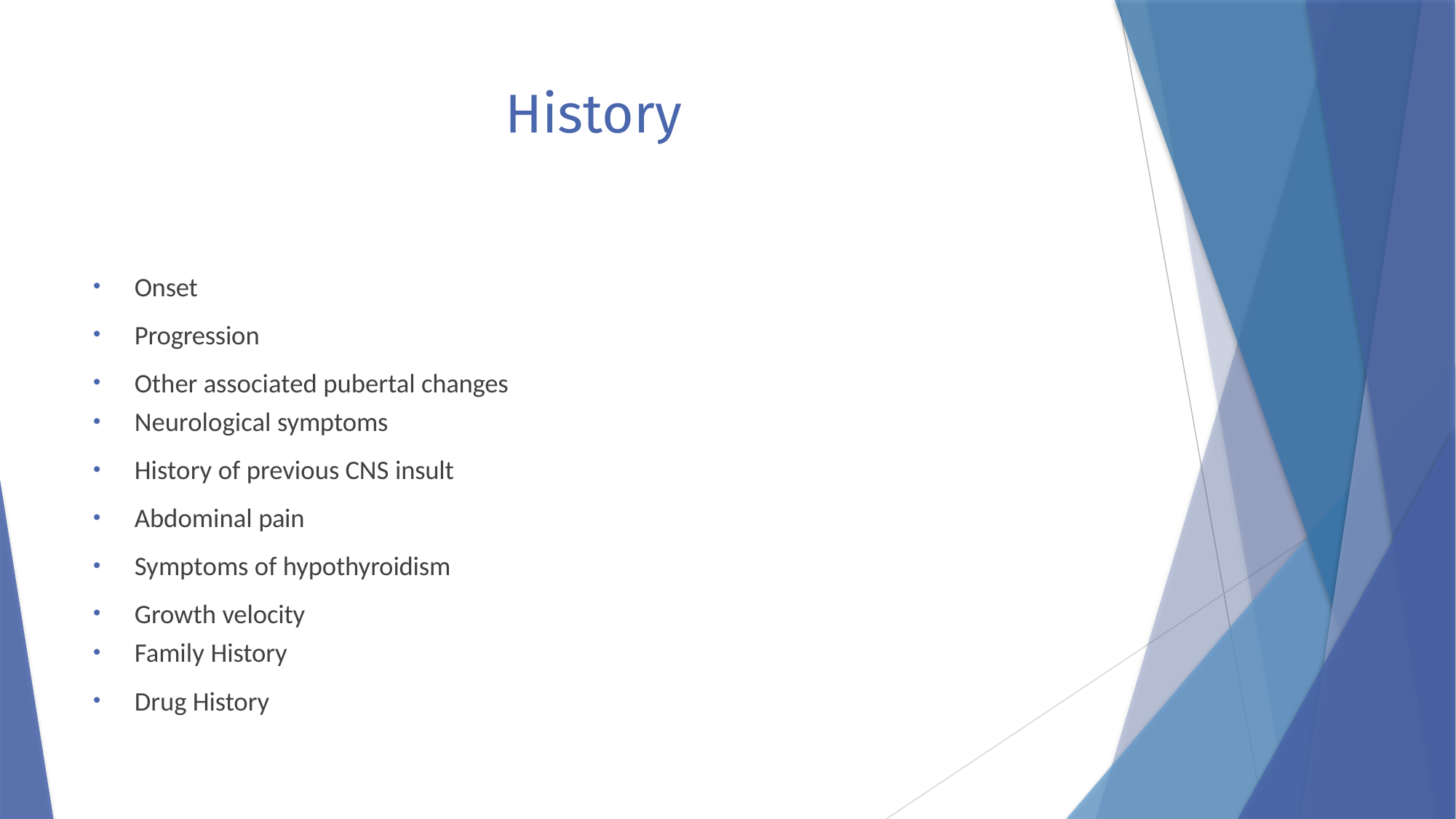

# History
Onset
Progression
Other associated pubertal changes
Neurological symptoms
History of previous CNS insult
Abdominal pain
Symptoms of hypothyroidism
Growth velocity
Family History
Drug History